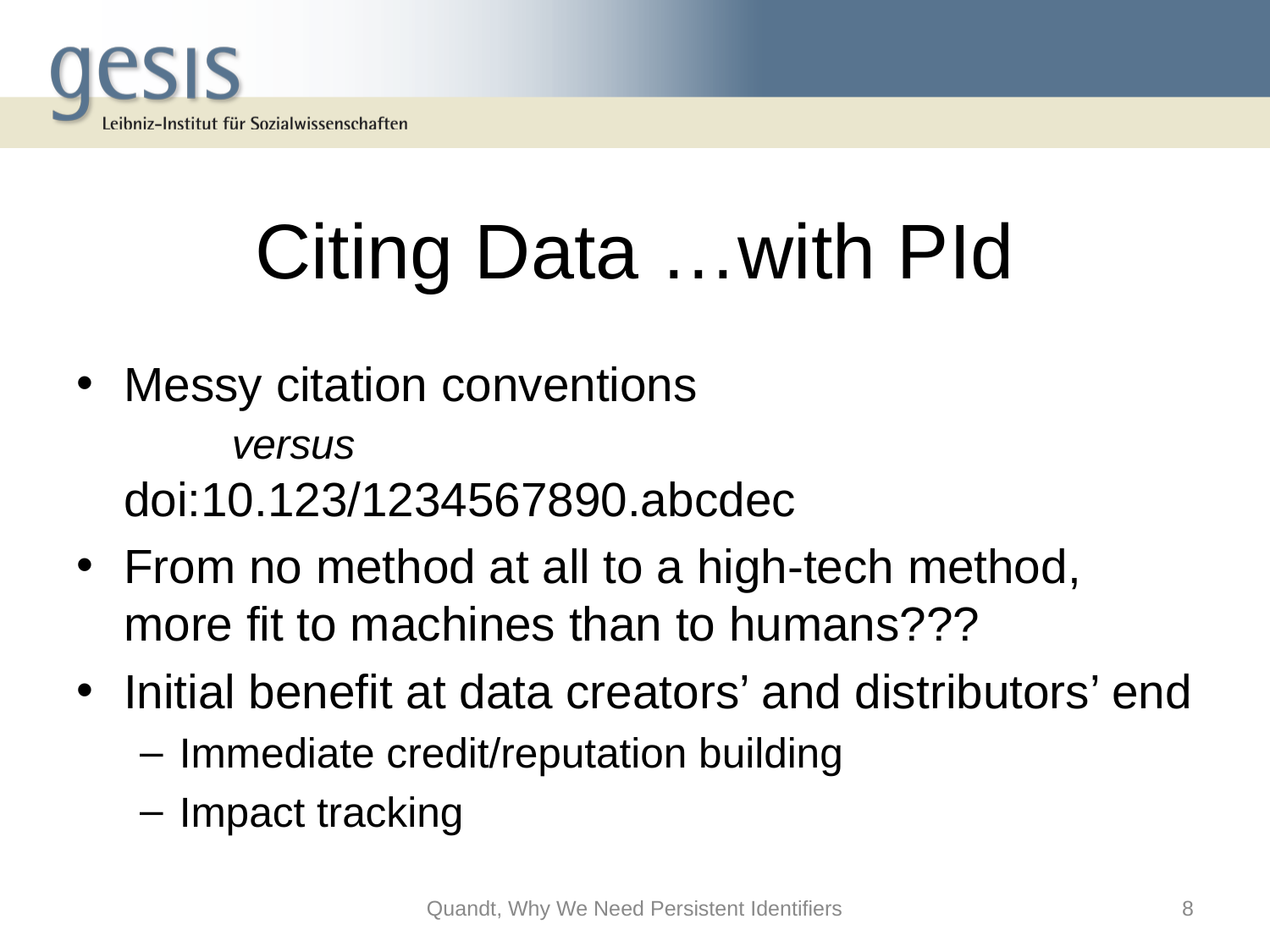

# Citing Data …with PId
Messy citation conventions
		versus
doi:10.123/1234567890.abcdec
From no method at all to a high-tech method, more fit to machines than to humans???
Initial benefit at data creators’ and distributors’ end
Immediate credit/reputation building
Impact tracking

Quandt, Why We Need Persistent Identifiers
8